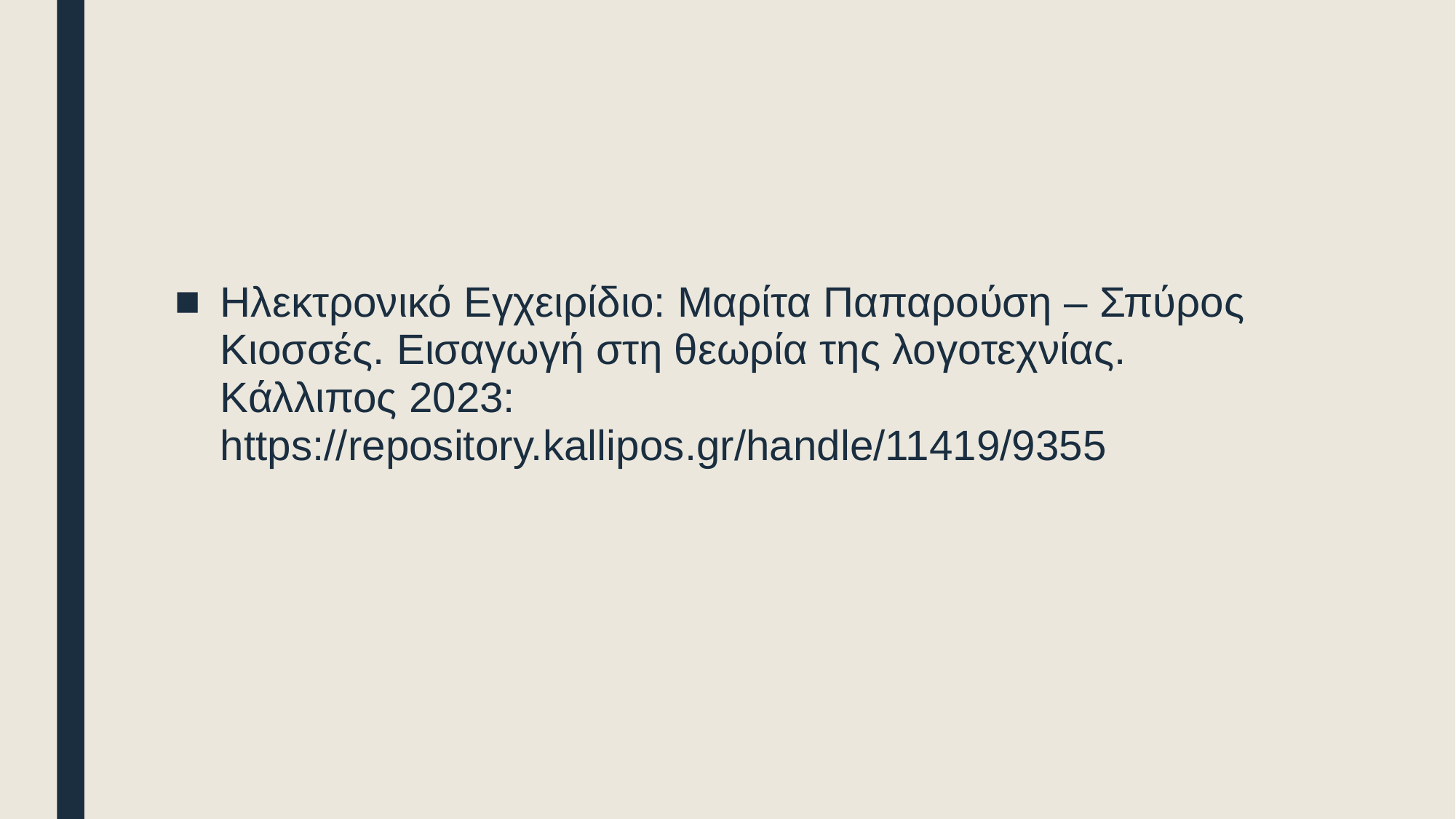

#
Ηλεκτρονικό Εγχειρίδιο: Μαρίτα Παπαρούση – Σπύρος Κιοσσές. Εισαγωγή στη θεωρία της λογοτεχνίας. Κάλλιπος 2023: https://repository.kallipos.gr/handle/11419/9355